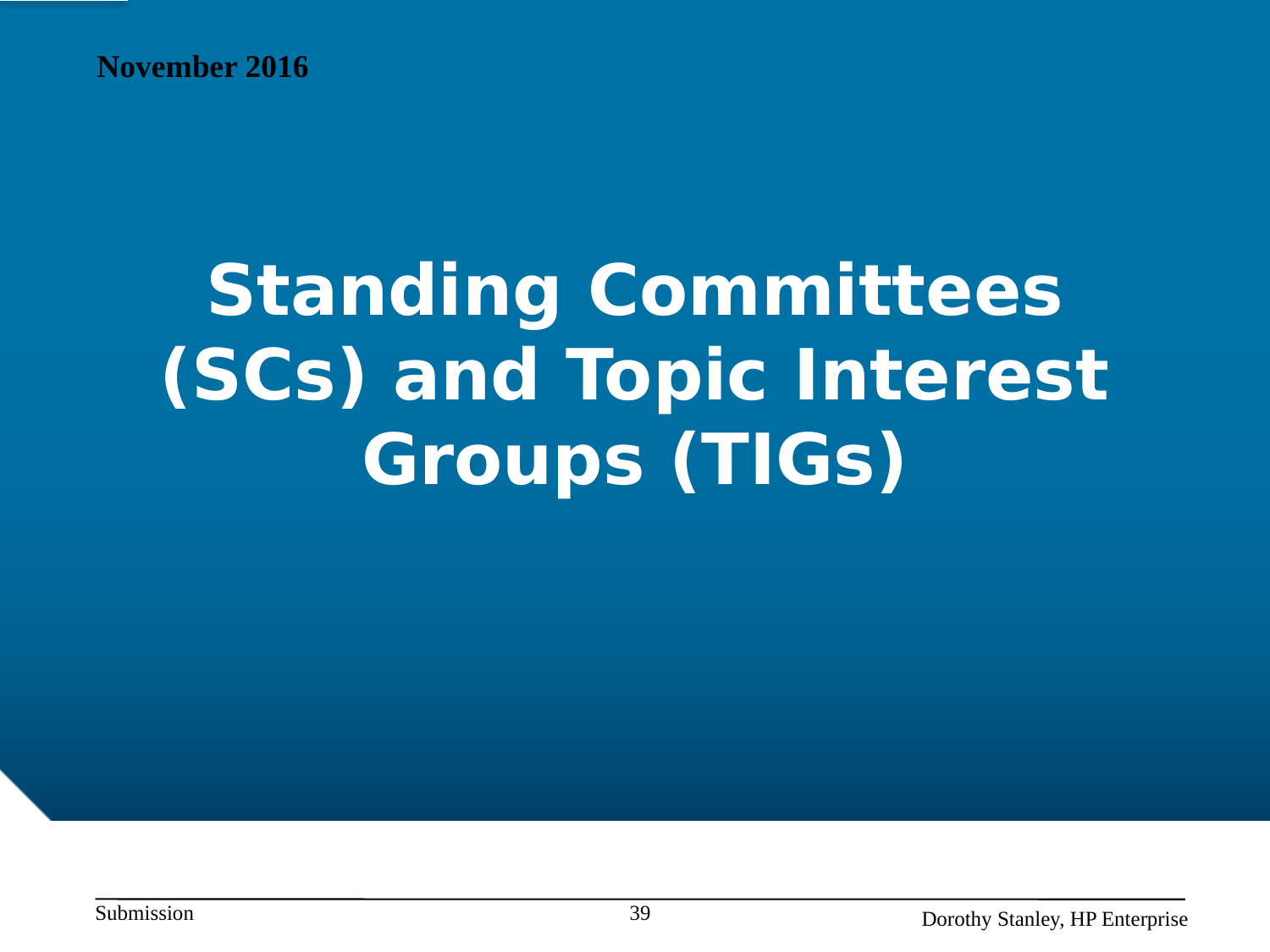

November 2016
# Standing Committees (SCs) and Topic Interest Groups (TIGs)
39
Dorothy Stanley, HP Enterprise